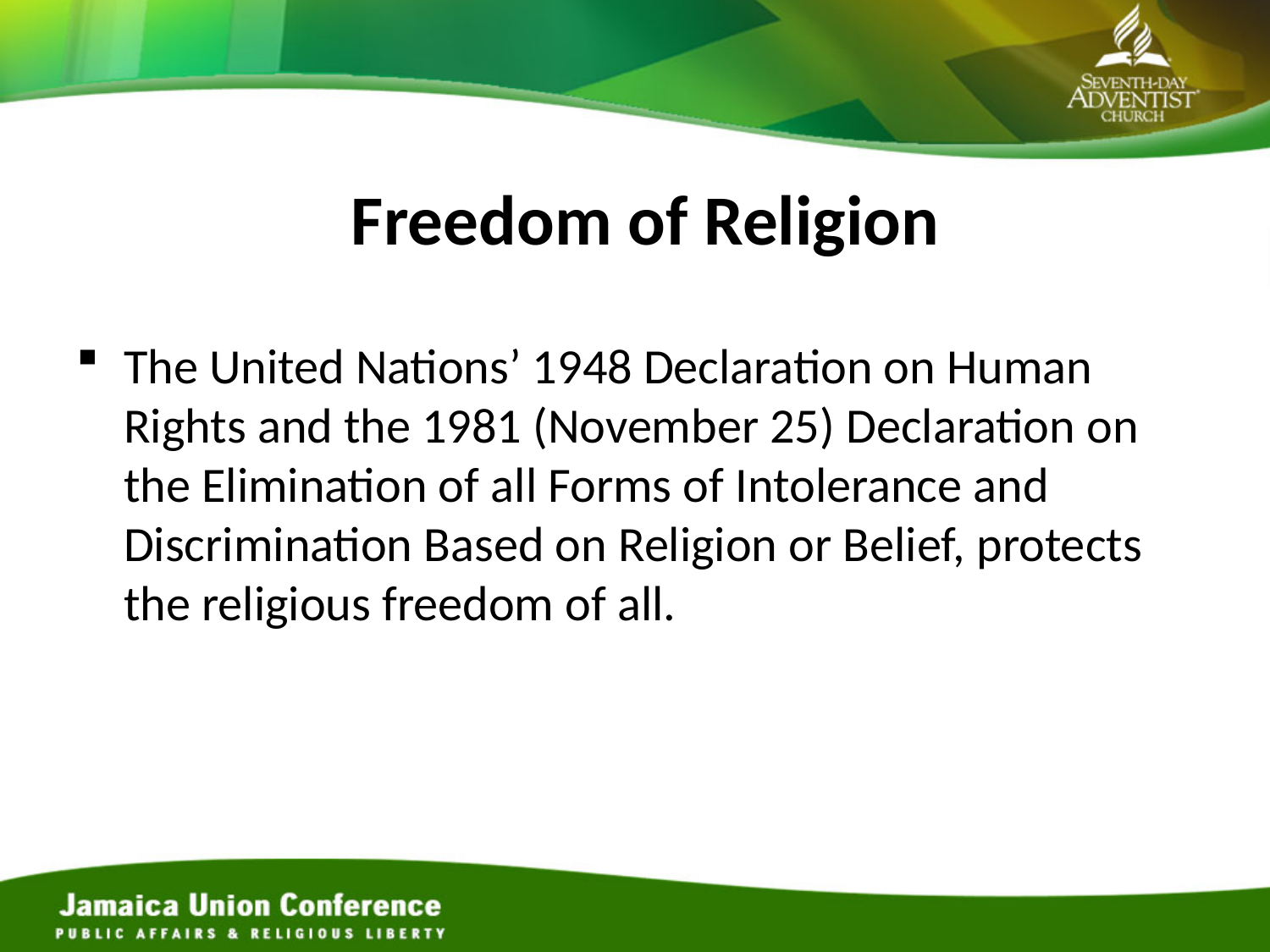

# Freedom of Religion
The United Nations’ 1948 Declaration on Human Rights and the 1981 (November 25) Declaration on the Elimination of all Forms of Intolerance and Discrimination Based on Religion or Belief, protects the religious freedom of all.

14